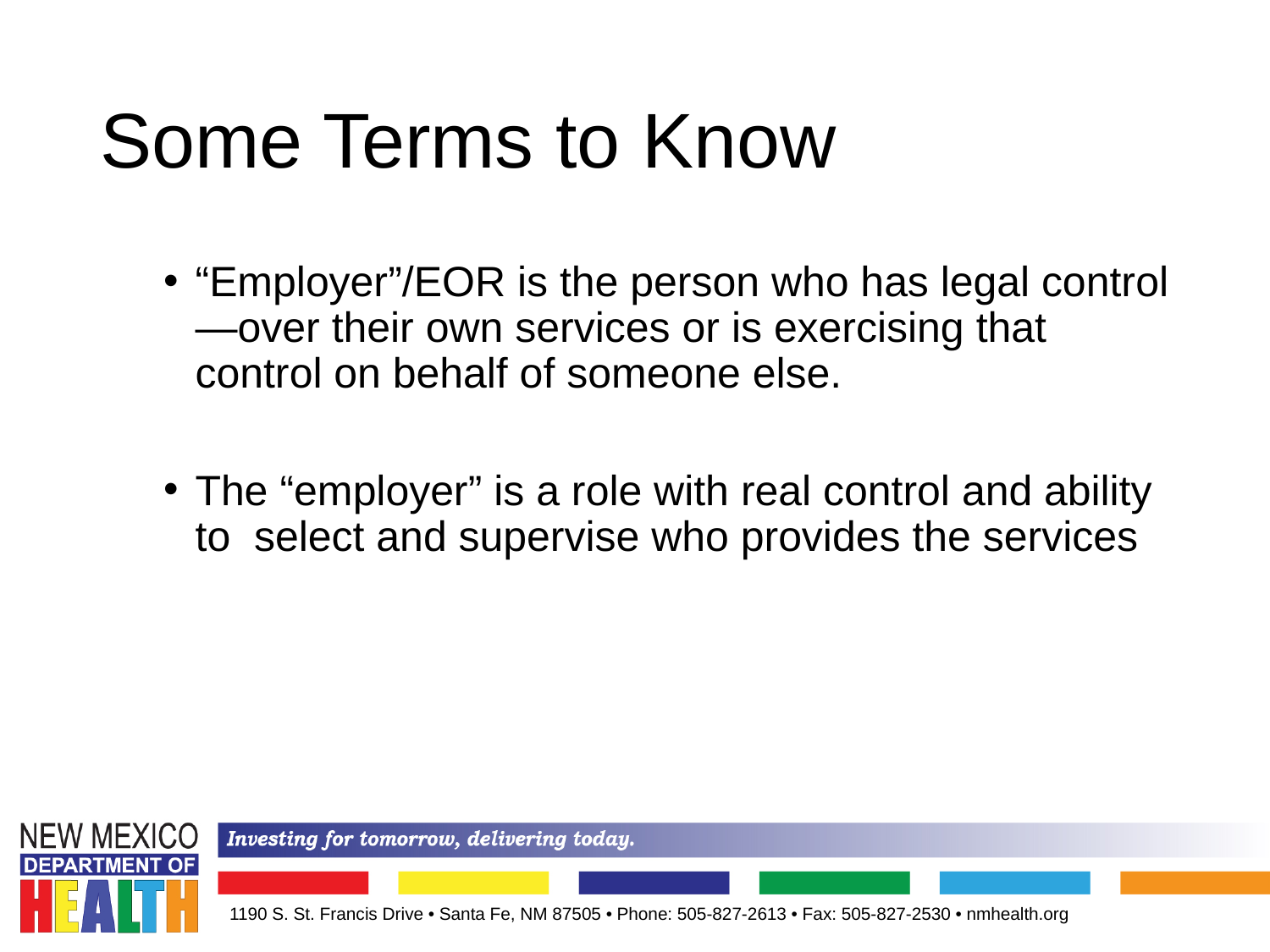

9
# Some Terms to Know
“Employer”/EOR is the person who has legal control—over their own services or is exercising that control on behalf of someone else.

The “employer” is a role with real control and ability to  select and supervise who provides the services